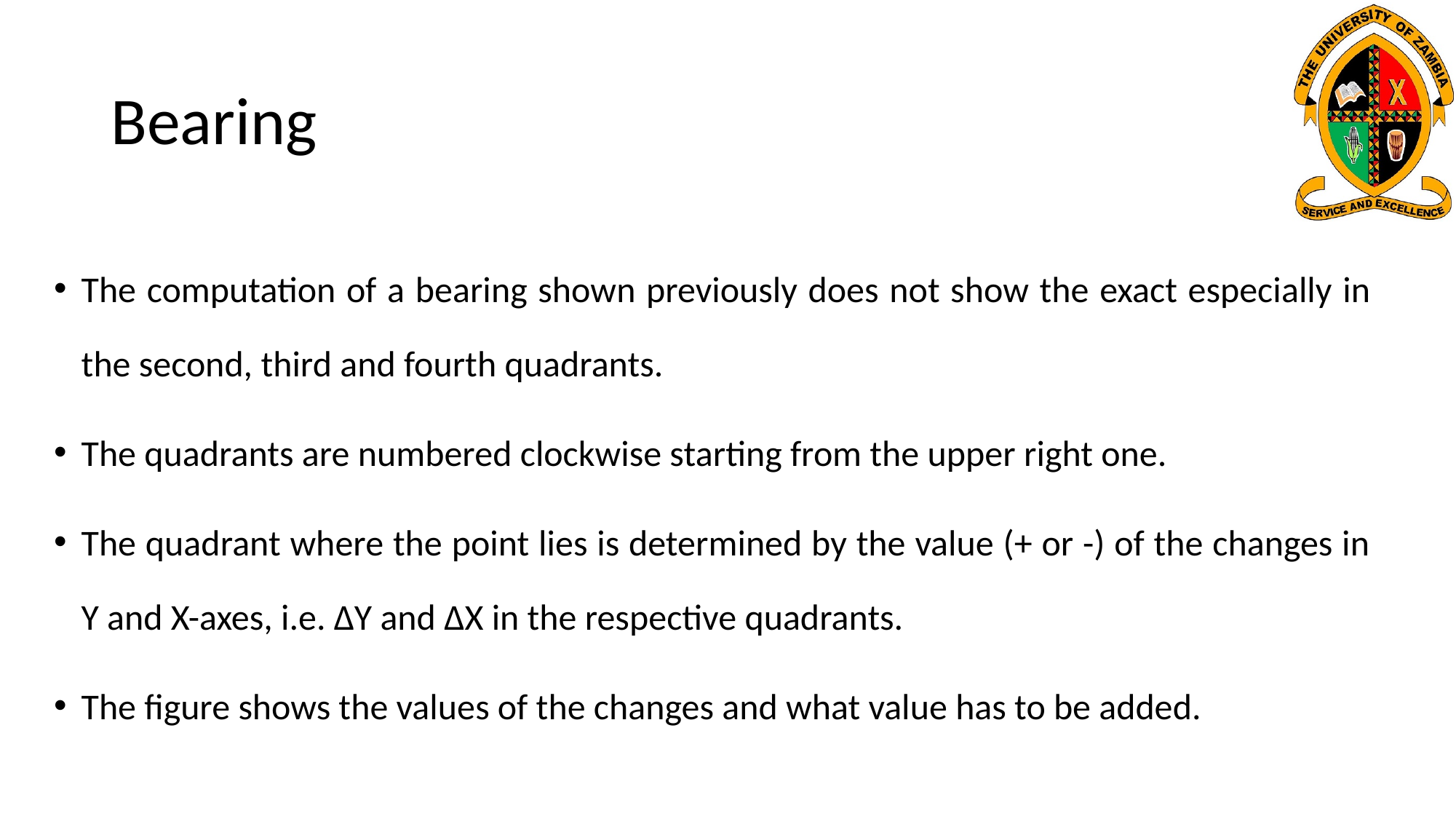

# Bearing
The computation of a bearing shown previously does not show the exact especially in the second, third and fourth quadrants.
The quadrants are numbered clockwise starting from the upper right one.
The quadrant where the point lies is determined by the value (+ or -) of the changes in Y and X-axes, i.e. ∆Y and ∆X in the respective quadrants.
The figure shows the values of the changes and what value has to be added.